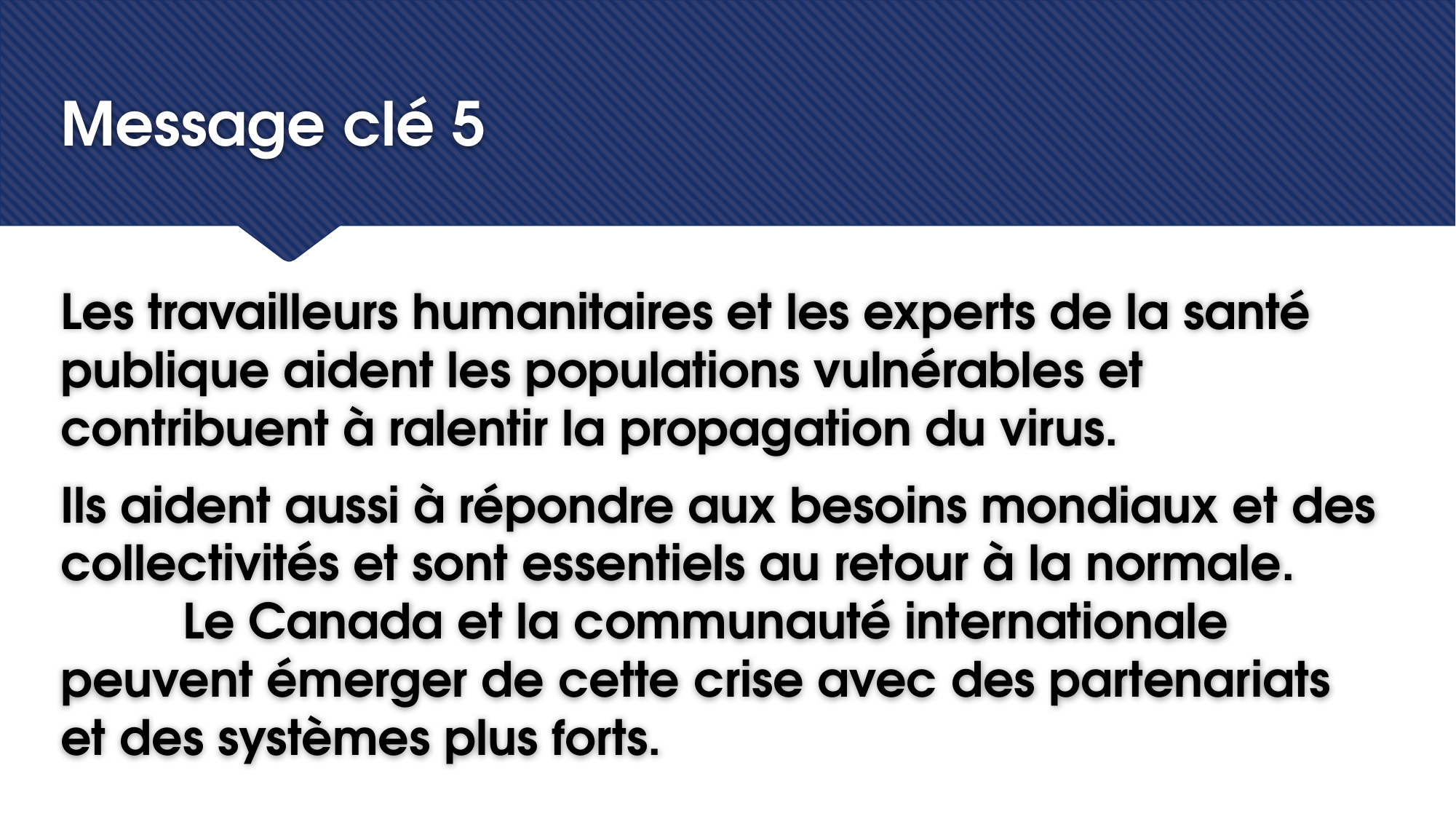

# Message clé 5
Les travailleurs humanitaires et les experts de la santé publique aident les populations vulnérables et contribuent à ralentir la propagation du virus.
Ils aident aussi à répondre aux besoins mondiaux et des collectivités et sont essentiels au retour à la normale.                Le Canada et la communauté internationale peuvent émerger de cette crise avec des partenariats et des systèmes plus forts.